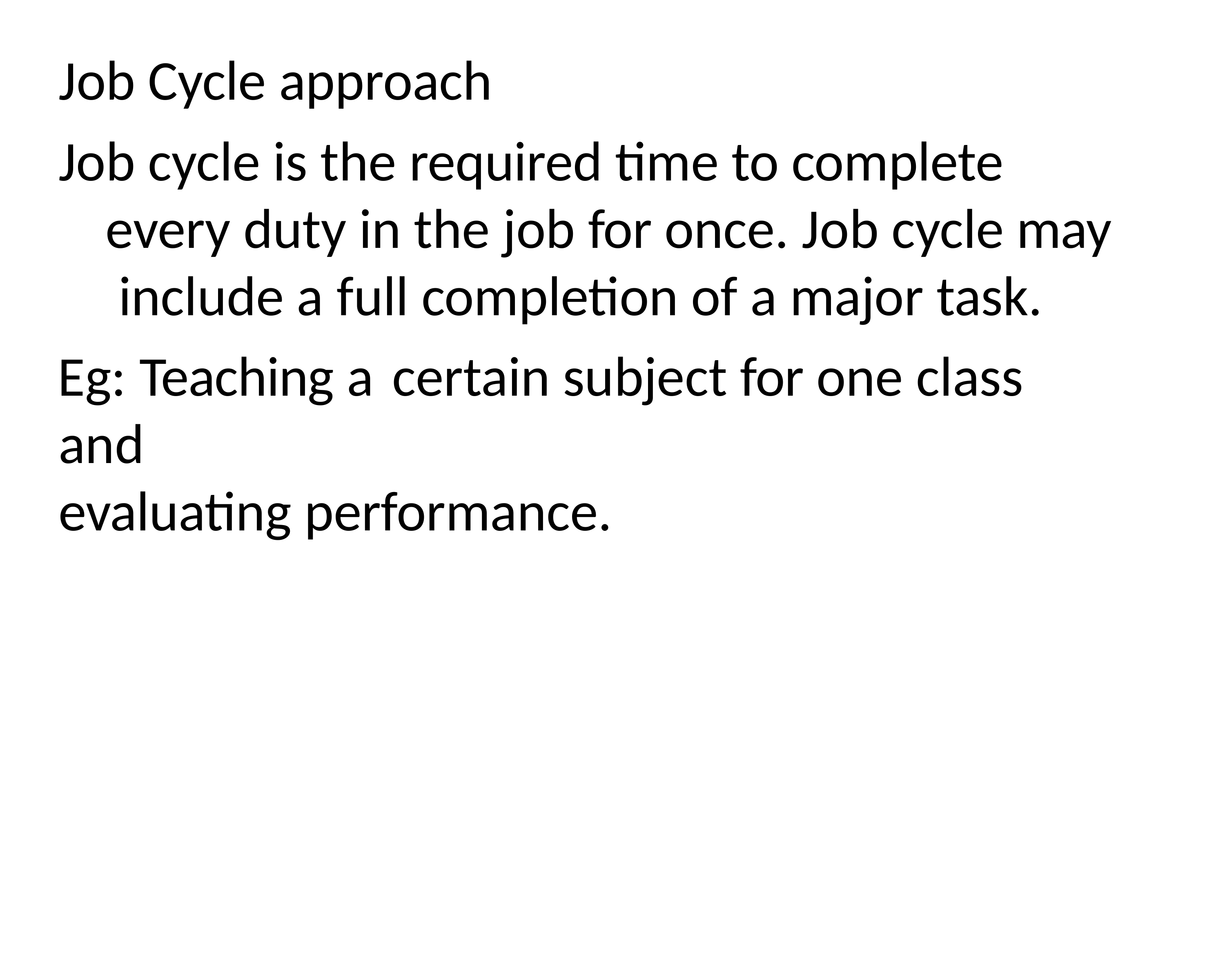

Job Cycle approach
Job cycle is the required time to complete  every duty in the job for once. Job cycle may  include a full completion of a major task.
Eg: Teaching a	certain subject for one class and
evaluating performance.